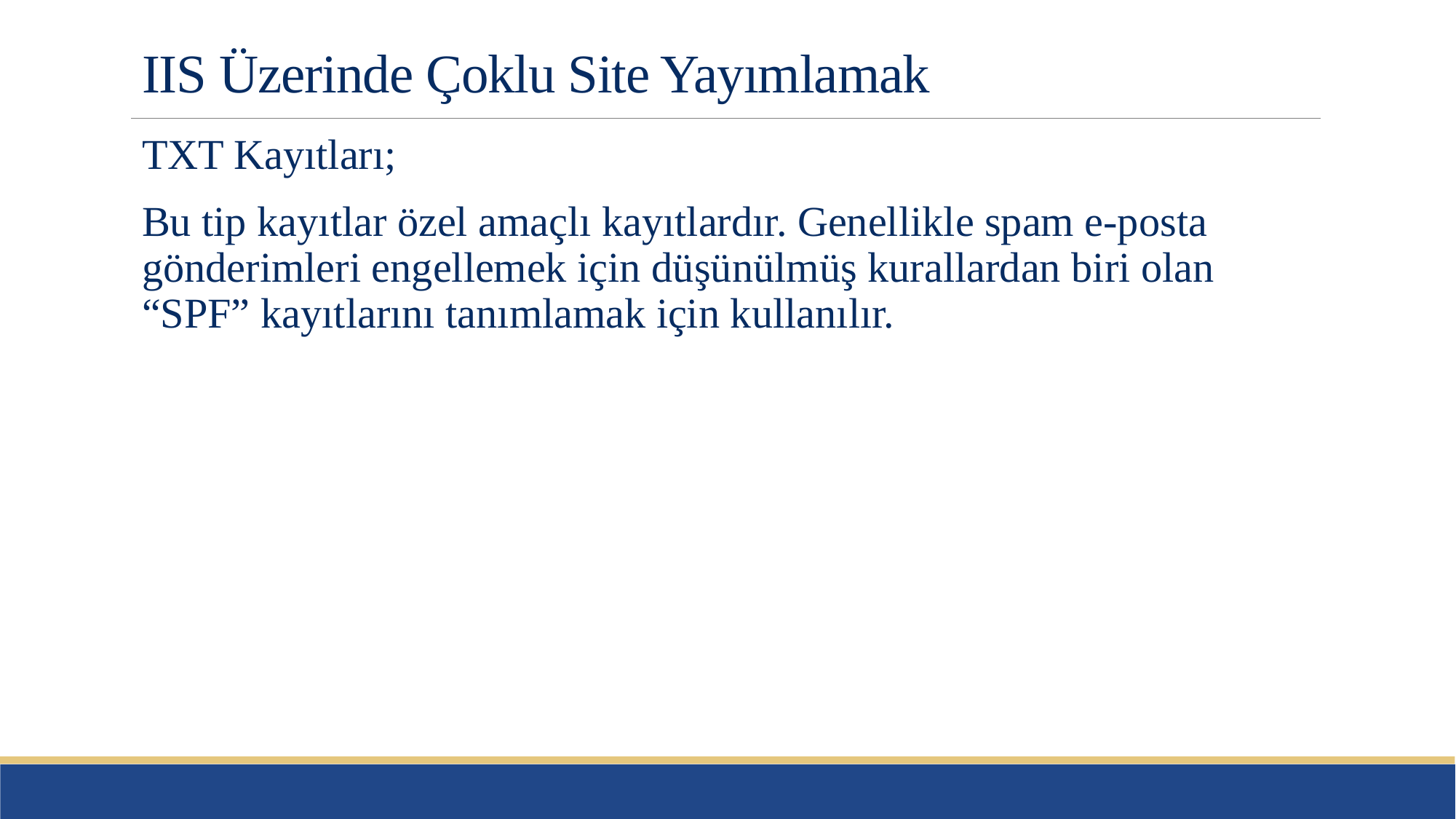

# IIS Üzerinde Çoklu Site Yayımlamak
TXT Kayıtları;
Bu tip kayıtlar özel amaçlı kayıtlardır. Genellikle spam e-posta gönderimleri engellemek için düşünülmüş kurallardan biri olan “SPF” kayıtlarını tanımlamak için kullanılır.